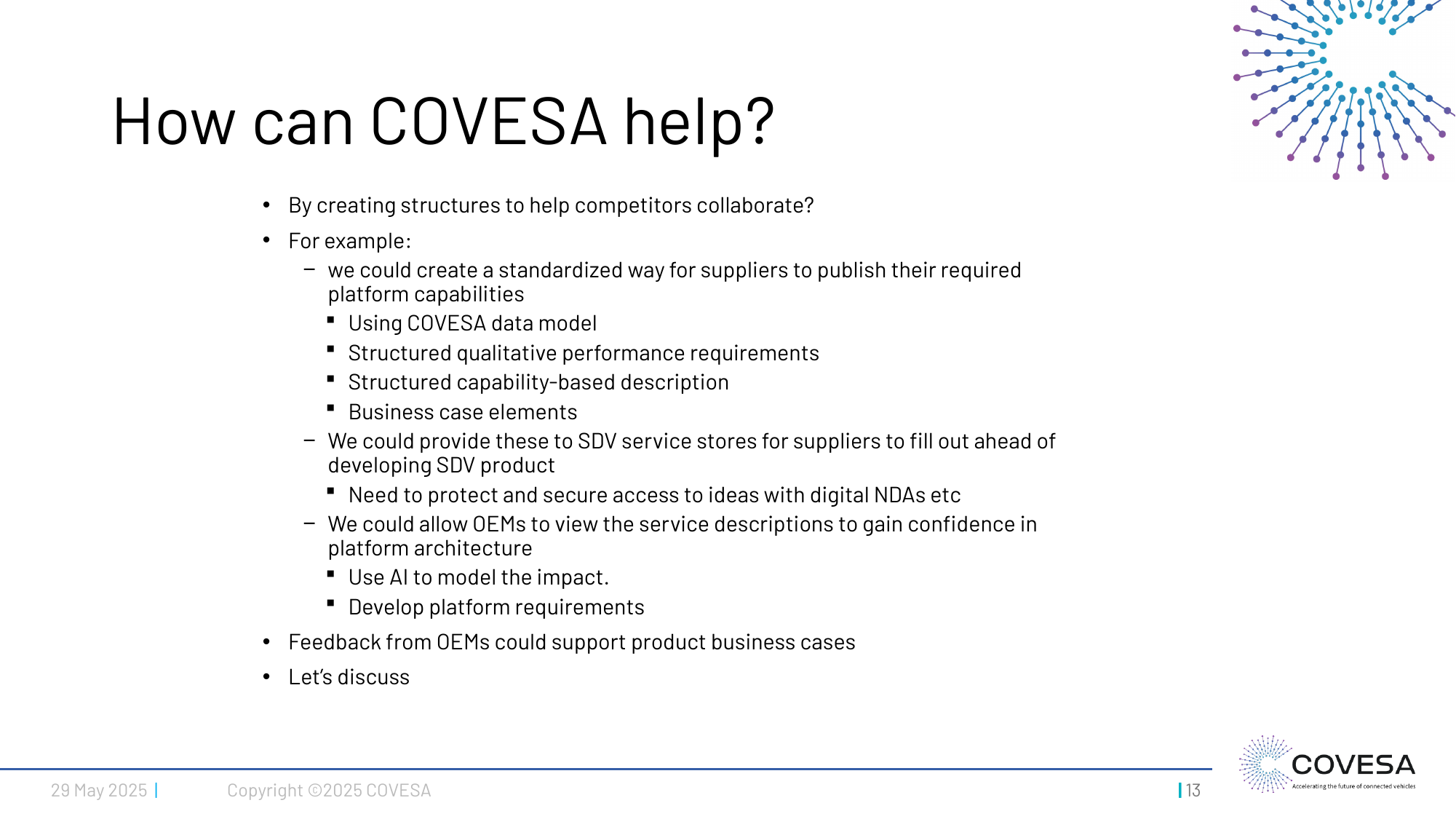

# How can COVESA help?
By creating structures to help competitors collaborate?
For example:
we could create a standardized way for suppliers to publish their required platform capabilities
Using COVESA data model
Structured qualitative performance requirements
Structured capability-based description
Business case elements
We could provide these to SDV service stores for suppliers to fill out ahead of developing SDV product
Need to protect and secure access to ideas with digital NDAs etc
We could allow OEMs to view the service descriptions to gain confidence in platform architecture
Use AI to model the impact.
Develop platform requirements
Feedback from OEMs could support product business cases
Let’s discuss

29 May 2025  |
Copyright ©2025 COVESA
| 13